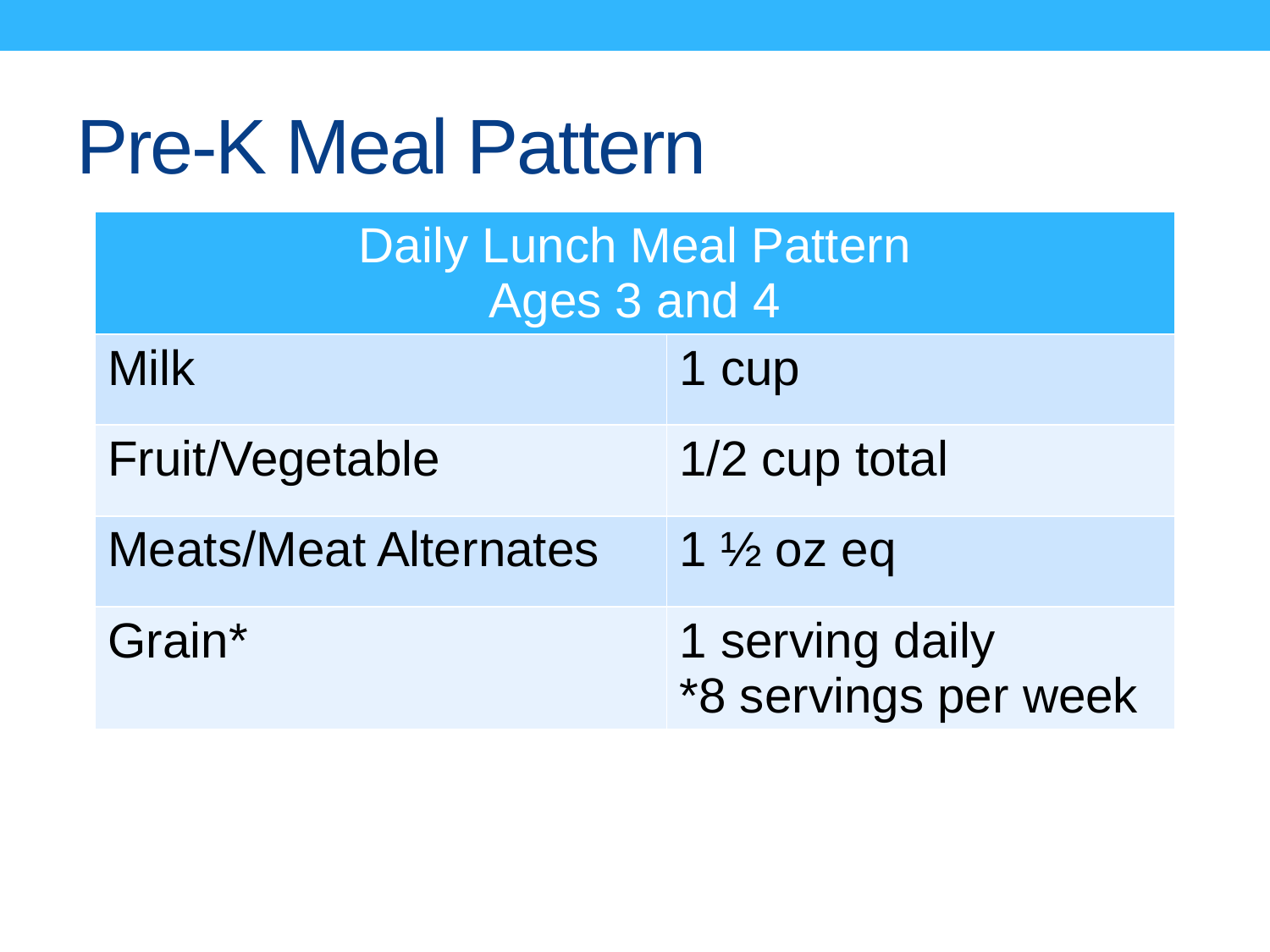

# Pre-K Meal Pattern
| Daily Lunch Meal Pattern Ages 3 and 4 |  |
| --- | --- |
| Milk | 1 cup |
| Fruit/Vegetable | 1/2 cup total |
| Meats/Meat Alternates | 1 ½ oz eq |
| Grain\* | 1 serving daily \*8 servings per week |